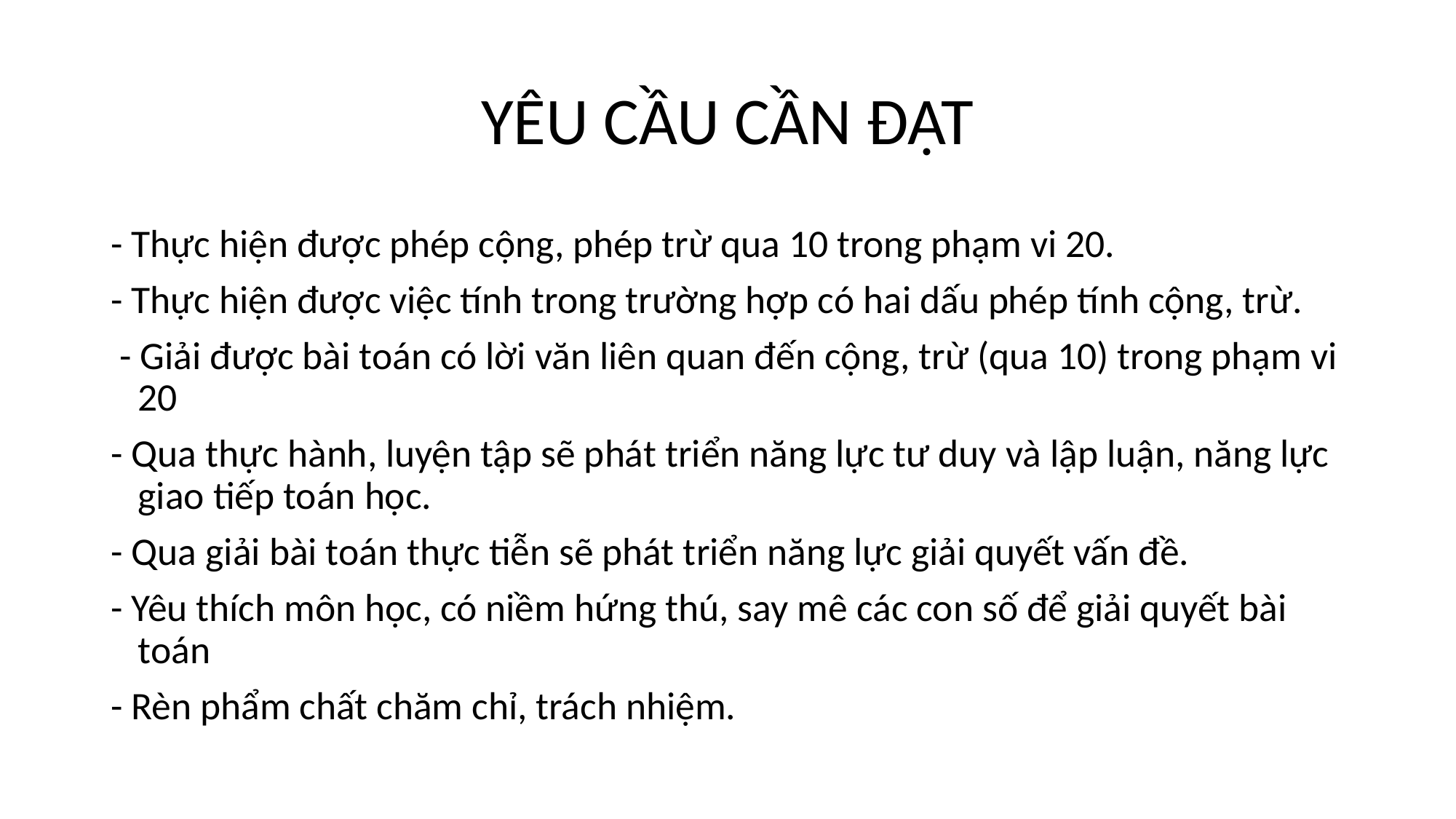

# YÊU CẦU CẦN ĐẠT
- Thực hiện được phép cộng, phép trừ qua 10 trong phạm vi 20.
- Thực hiện được việc tính trong trường hợp có hai dấu phép tính cộng, trừ.
 - Giải được bài toán có lời văn liên quan đến cộng, trừ (qua 10) trong phạm vi 20
- Qua thực hành, luyện tập sẽ phát triển năng lực tư duy và lập luận, năng lực giao tiếp toán học.
- Qua giải bài toán thực tiễn sẽ phát triển năng lực giải quyết vấn đề.
- Yêu thích môn học, có niềm hứng thú, say mê các con số để giải quyết bài toán
- Rèn phẩm chất chăm chỉ, trách nhiệm.